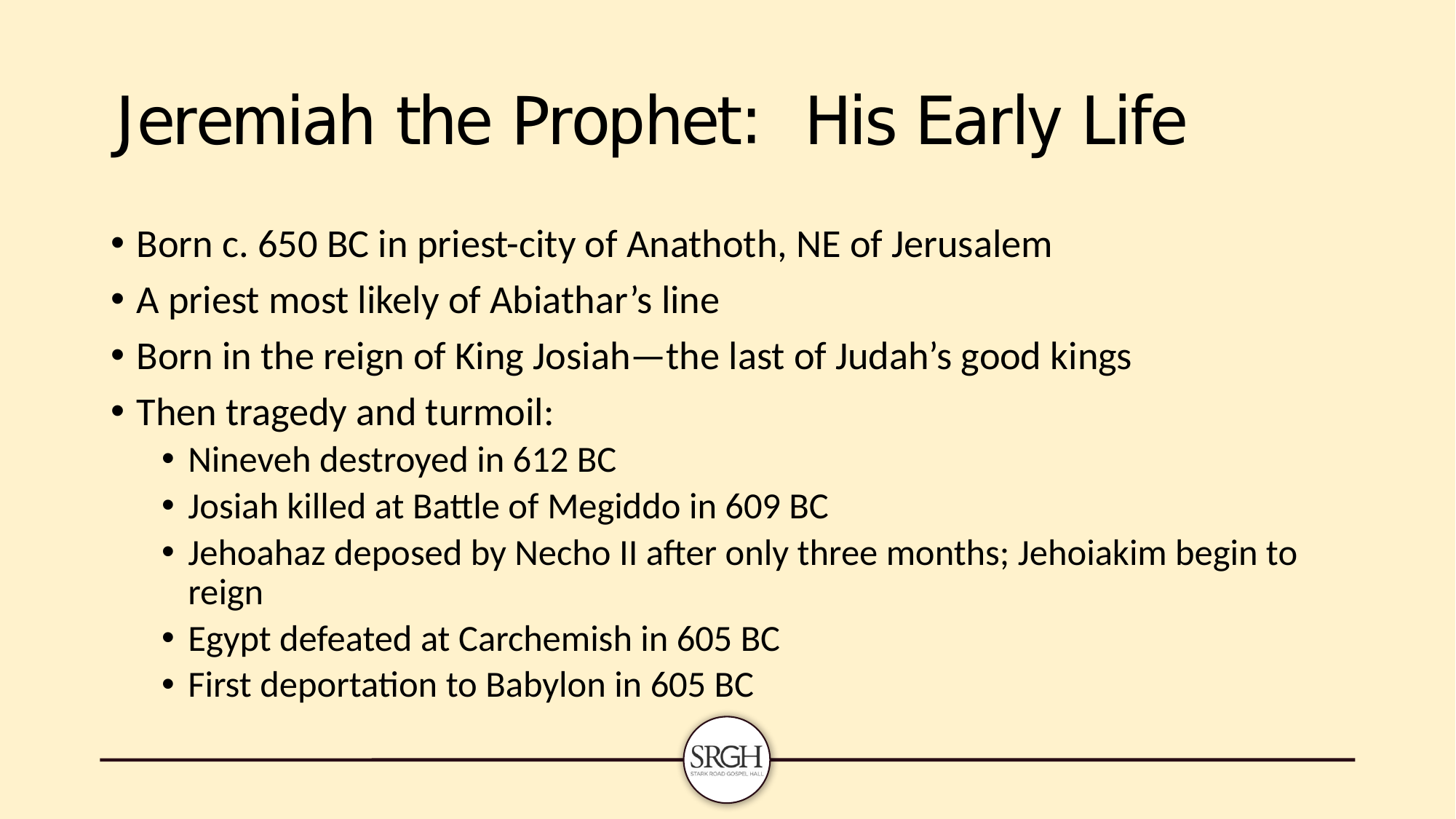

# Jeremiah the Prophet:  His Early Life
Born c. 650 BC in priest-city of Anathoth, NE of Jerusalem
A priest most likely of Abiathar’s line
Born in the reign of King Josiah—the last of Judah’s good kings
Then tragedy and turmoil:
Nineveh destroyed in 612 BC
Josiah killed at Battle of Megiddo in 609 BC
Jehoahaz deposed by Necho II after only three months; Jehoiakim begin to reign
Egypt defeated at Carchemish in 605 BC
First deportation to Babylon in 605 BC